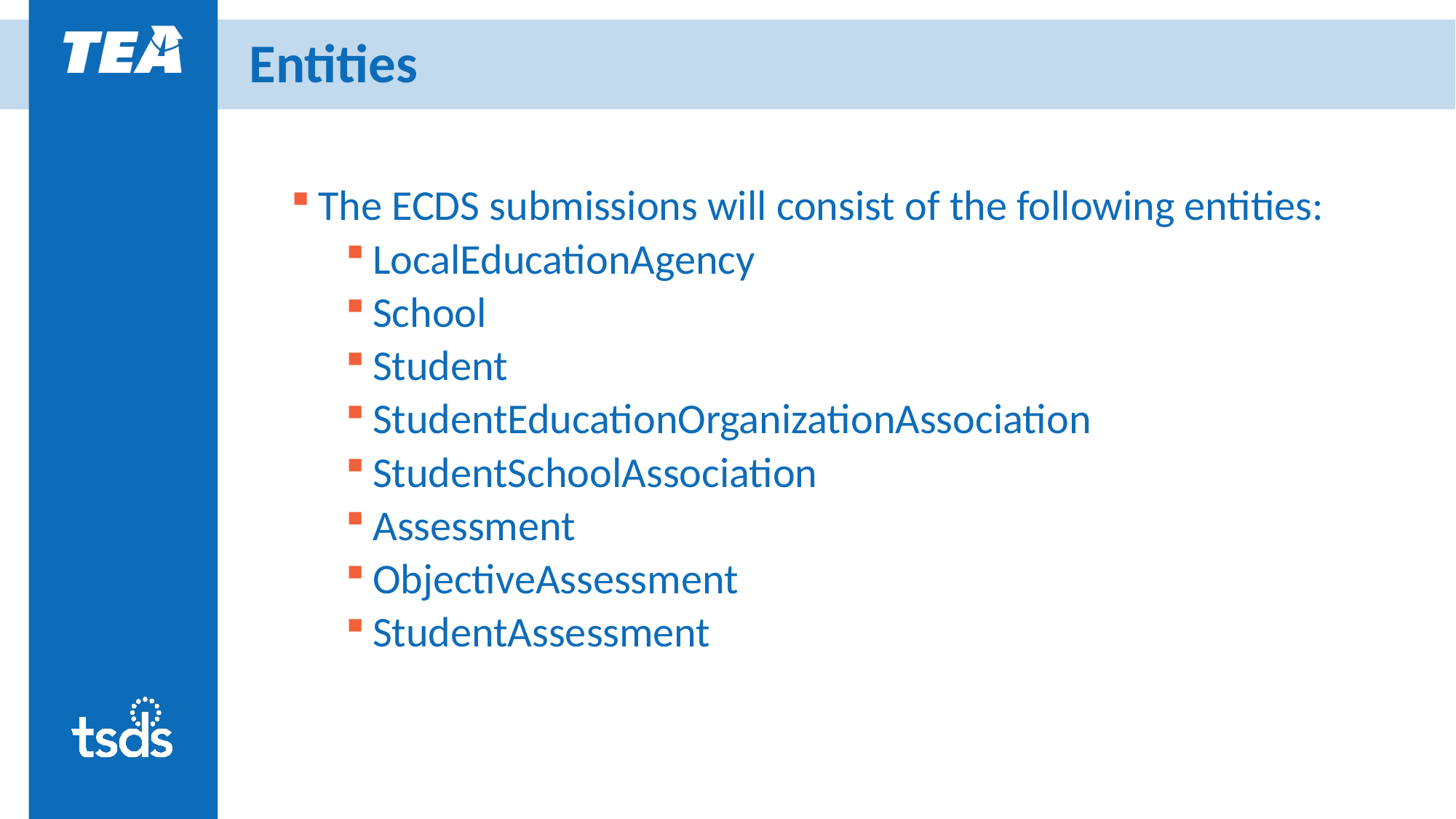

# Entities
The ECDS submissions will consist of the following entities:
LocalEducationAgency
School
Student
StudentEducationOrganizationAssociation
StudentSchoolAssociation
Assessment
ObjectiveAssessment
StudentAssessment